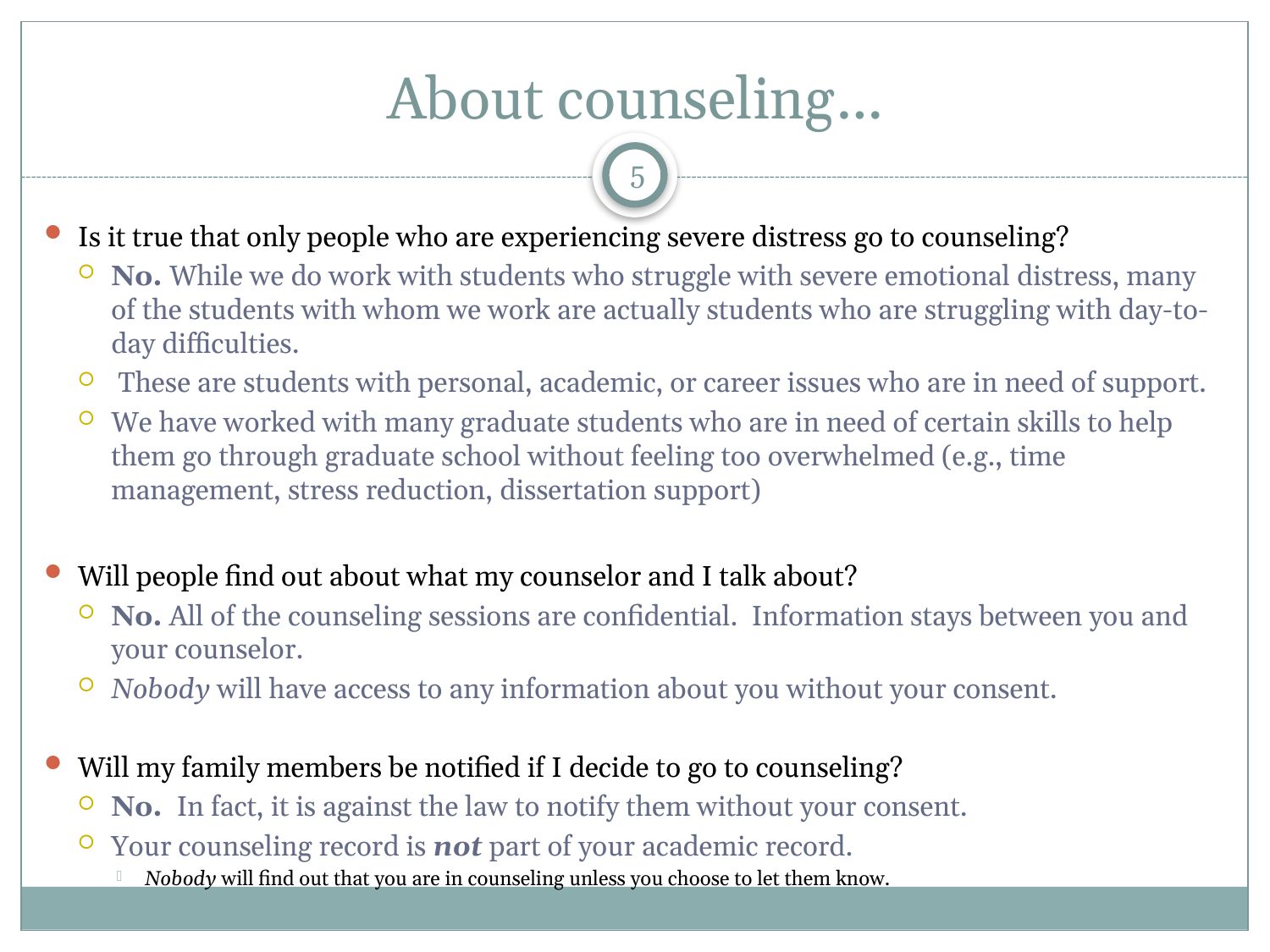

# About counseling…
5
Is it true that only people who are experiencing severe distress go to counseling?
No. While we do work with students who struggle with severe emotional distress, many of the students with whom we work are actually students who are struggling with day-to-day difficulties.
 These are students with personal, academic, or career issues who are in need of support.
We have worked with many graduate students who are in need of certain skills to help them go through graduate school without feeling too overwhelmed (e.g., time management, stress reduction, dissertation support)

Will people find out about what my counselor and I talk about?
No. All of the counseling sessions are confidential.  Information stays between you and your counselor.
Nobody will have access to any information about you without your consent.

Will my family members be notified if I decide to go to counseling?
No.  In fact, it is against the law to notify them without your consent.
Your counseling record is not part of your academic record.
Nobody will find out that you are in counseling unless you choose to let them know.